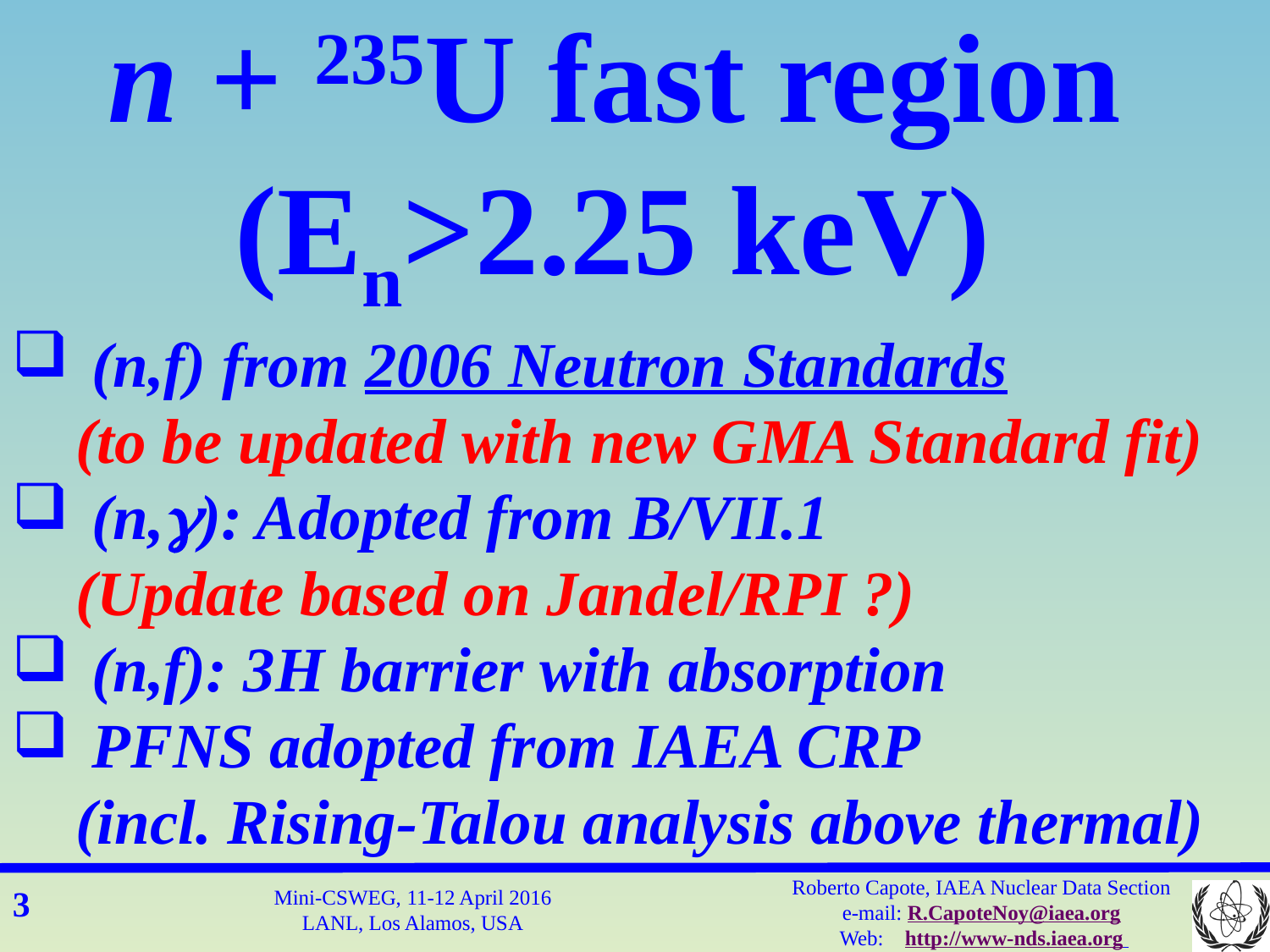

n + 235U fast region      	(En>2.25 keV)
(n,f) from 2006 Neutron Standards
    (to be updated with new GMA Standard fit)
(n,γ): Adopted from B/VII.1
    (Update based on Jandel/RPI ?)
(n,f): 3H barrier with absorption
PFNS adopted from IAEA CRP
    (incl. Rising-Talou analysis above thermal)